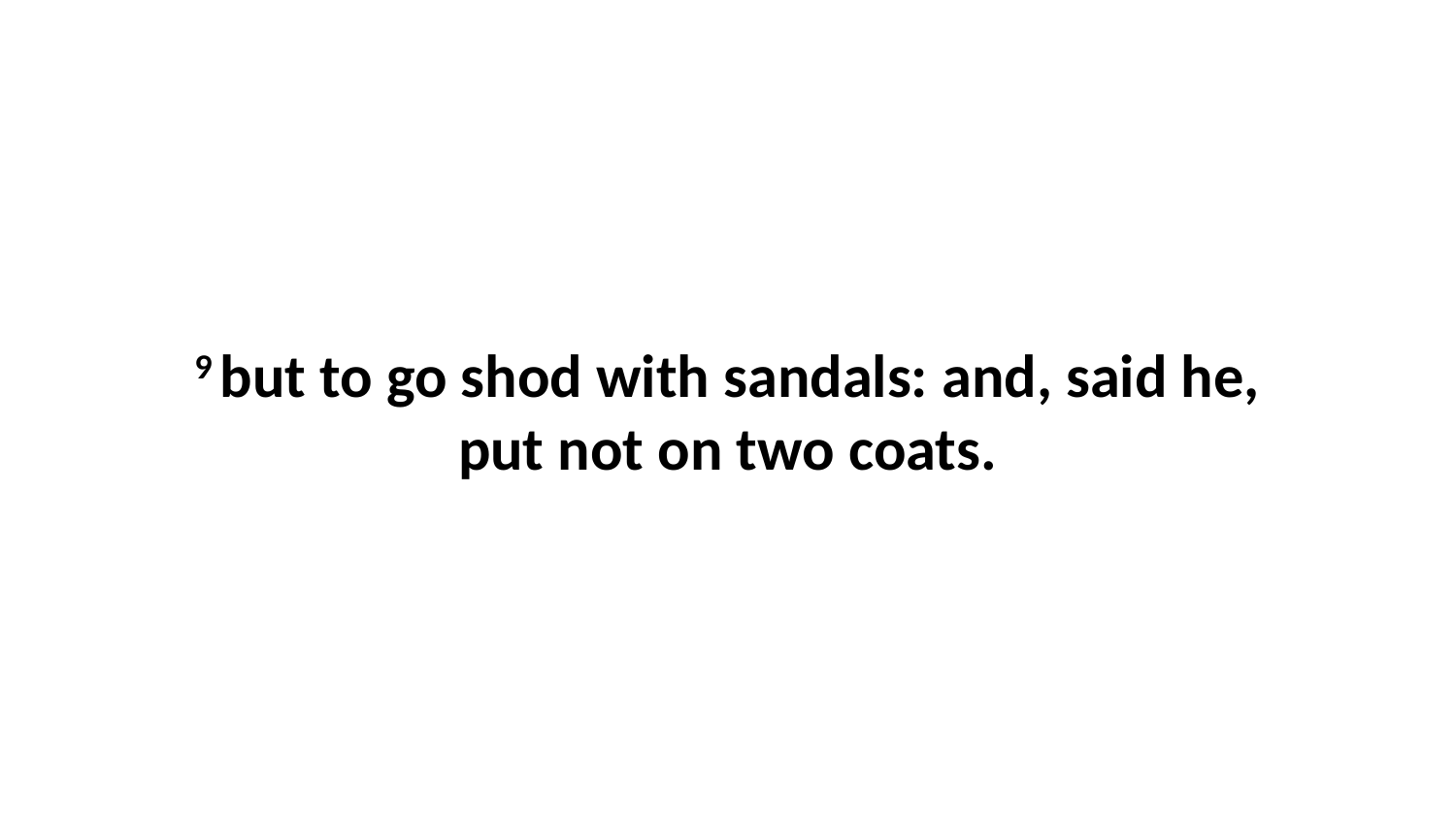

9 but to go shod with sandals: and, said he, put not on two coats.